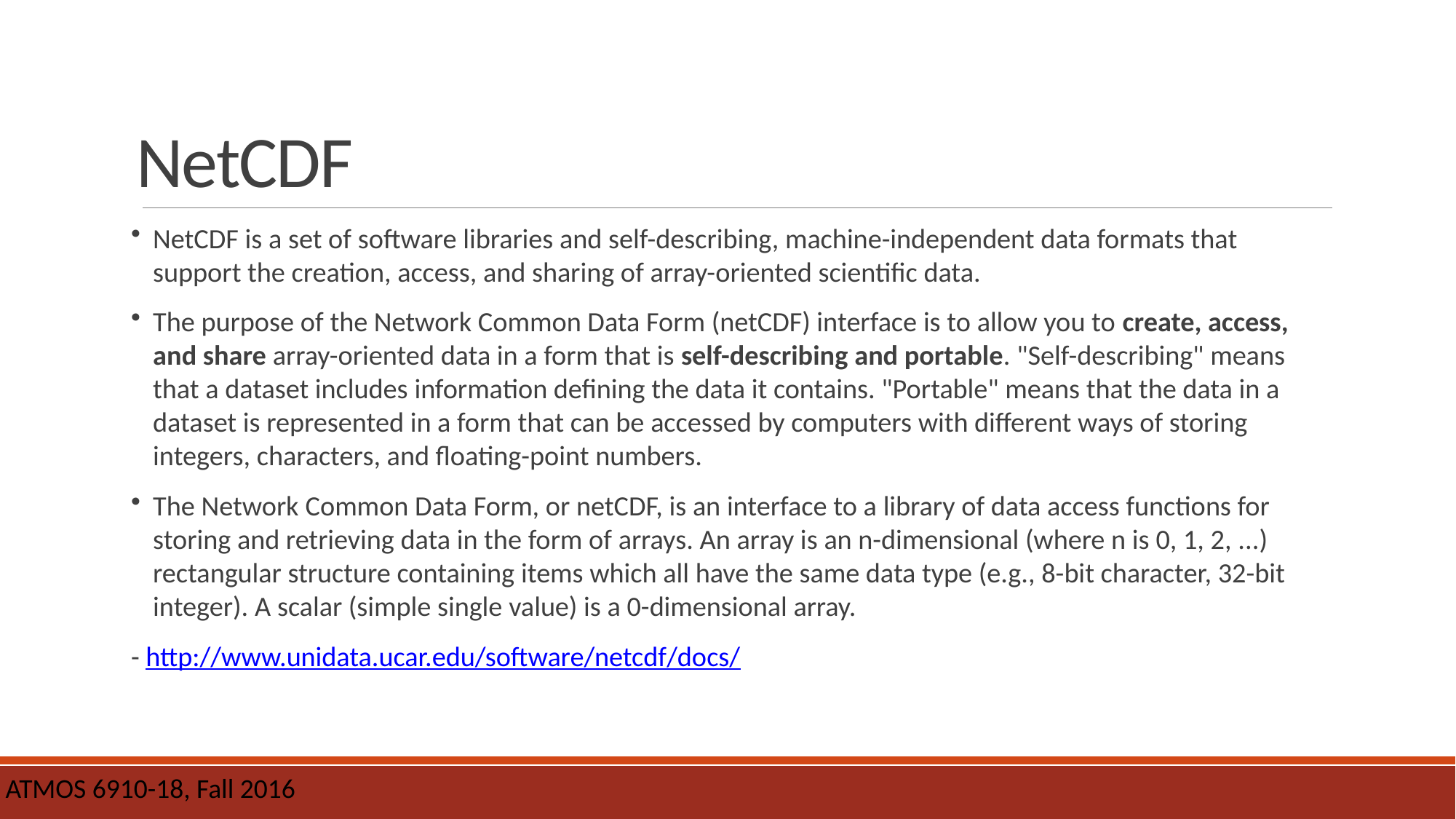

# NetCDF
NetCDF is a set of software libraries and self-describing, machine-independent data formats that support the creation, access, and sharing of array-oriented scientific data.
The purpose of the Network Common Data Form (netCDF) interface is to allow you to create, access, and share array-oriented data in a form that is self-describing and portable. "Self-describing" means that a dataset includes information defining the data it contains. "Portable" means that the data in a dataset is represented in a form that can be accessed by computers with different ways of storing integers, characters, and floating-point numbers.
The Network Common Data Form, or netCDF, is an interface to a library of data access functions for storing and retrieving data in the form of arrays. An array is an n-dimensional (where n is 0, 1, 2, ...) rectangular structure containing items which all have the same data type (e.g., 8-bit character, 32-bit integer). A scalar (simple single value) is a 0-dimensional array.
- http://www.unidata.ucar.edu/software/netcdf/docs/